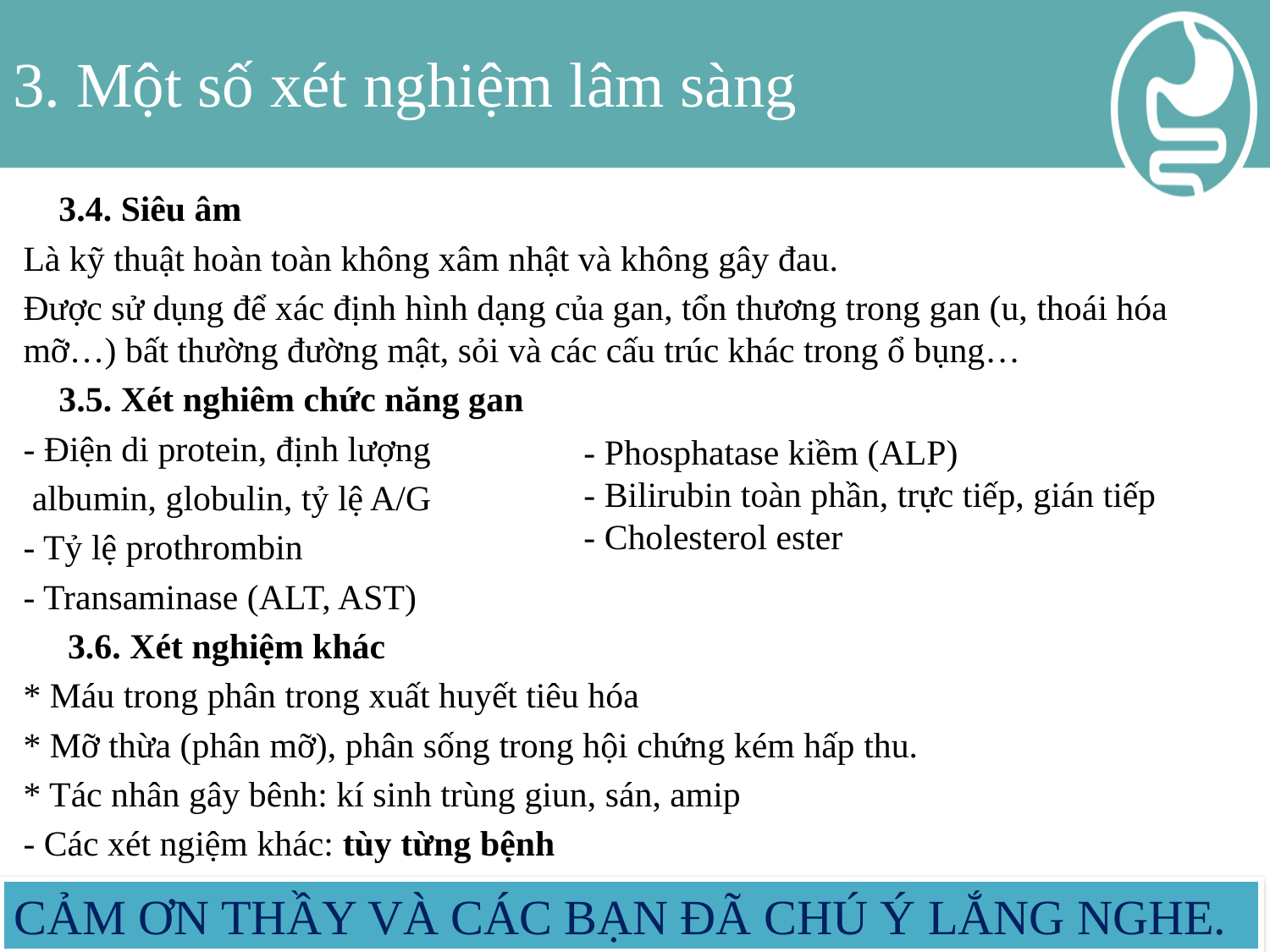

# 3. Một số xét nghiệm lâm sàng
    3.4. Siêu âm
Là kỹ thuật hoàn toàn không xâm nhật và không gây đau.
Được sử dụng để xác định hình dạng của gan, tổn thương trong gan (u, thoái hóa mỡ…) bất thường đường mật, sỏi và các cấu trúc khác trong ổ bụng…
    3.5. Xét nghiêm chức năng gan
- Điện di protein, định lượng
 albumin, globulin, tỷ lệ A/G
- Tỷ lệ prothrombin
- Transaminase (ALT, AST)
     3.6. Xét nghiệm khác
* Máu trong phân trong xuất huyết tiêu hóa
* Mỡ thừa (phân mỡ), phân sống trong hội chứng kém hấp thu.
* Tác nhân gây bênh: kí sinh trùng giun, sán, amip
- Các xét ngiệm khác: tùy từng bệnh

- Phosphatase kiềm (ALP)
- Bilirubin toàn phần, trực tiếp, gián tiếp
- Cholesterol ester

CẢM ƠN THẦY VÀ CÁC BẠN ĐÃ CHÚ Ý LẮNG NGHE.